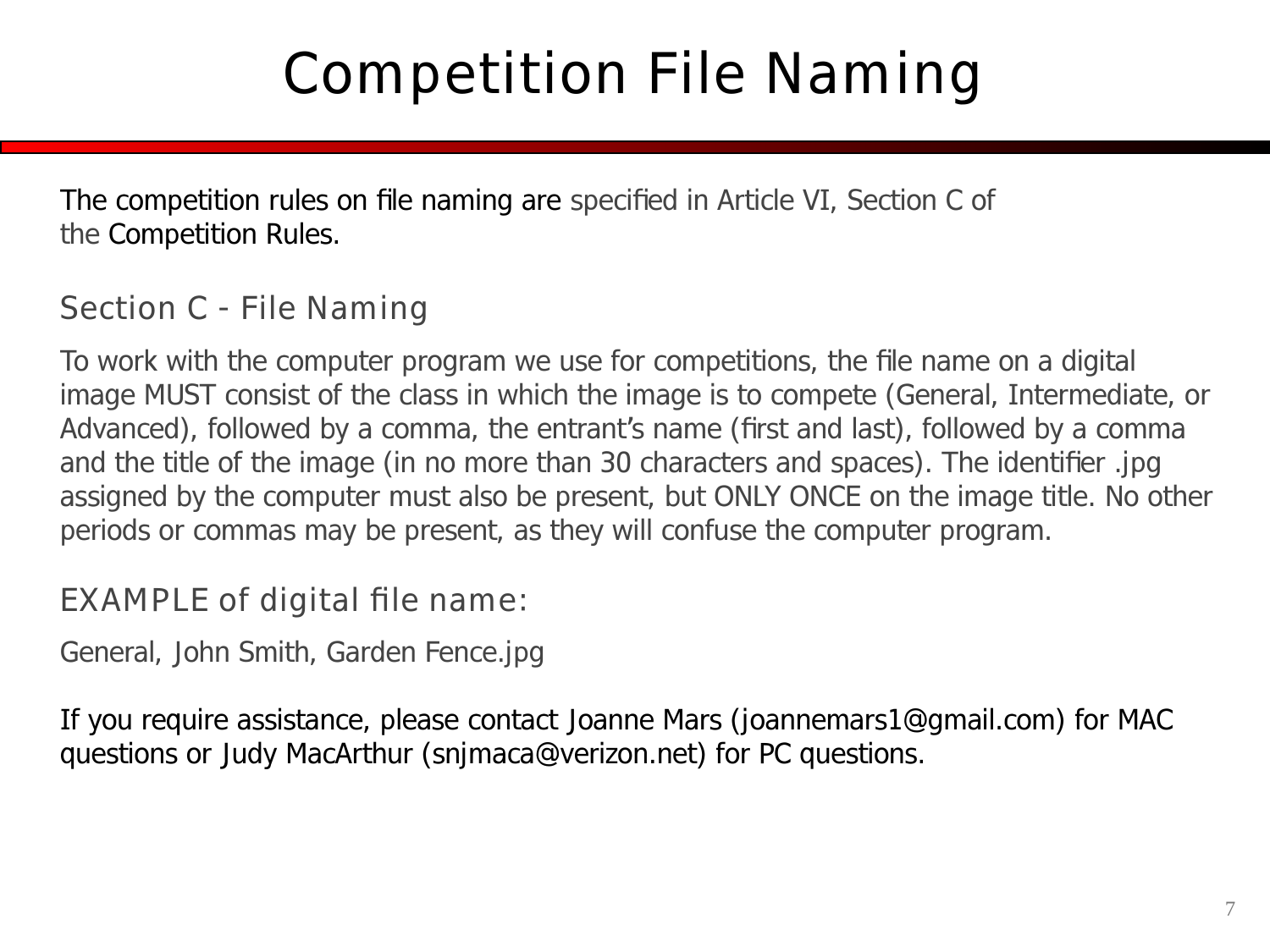

# Competition File Naming

The competition rules on file naming are specified in Article VI, Section C of the Competition Rules.

Section C - File Naming

To work with the computer program we use for competitions, the file name on a digital image MUST consist of the class in which the image is to compete (General, Intermediate, or Advanced), followed by a comma, the entrant’s name (first and last), followed by a comma and the title of the image (in no more than 30 characters and spaces). The identifier .jpg assigned by the computer must also be present, but ONLY ONCE on the image title. No other periods or commas may be present, as they will confuse the computer program.

EXAMPLE of digital file name:

General, John Smith, Garden Fence.jpg

If you require assistance, please contact Joanne Mars (joannemars1@gmail.com) for MAC questions or Judy MacArthur (snjmaca@verizon.net) for PC questions.

7